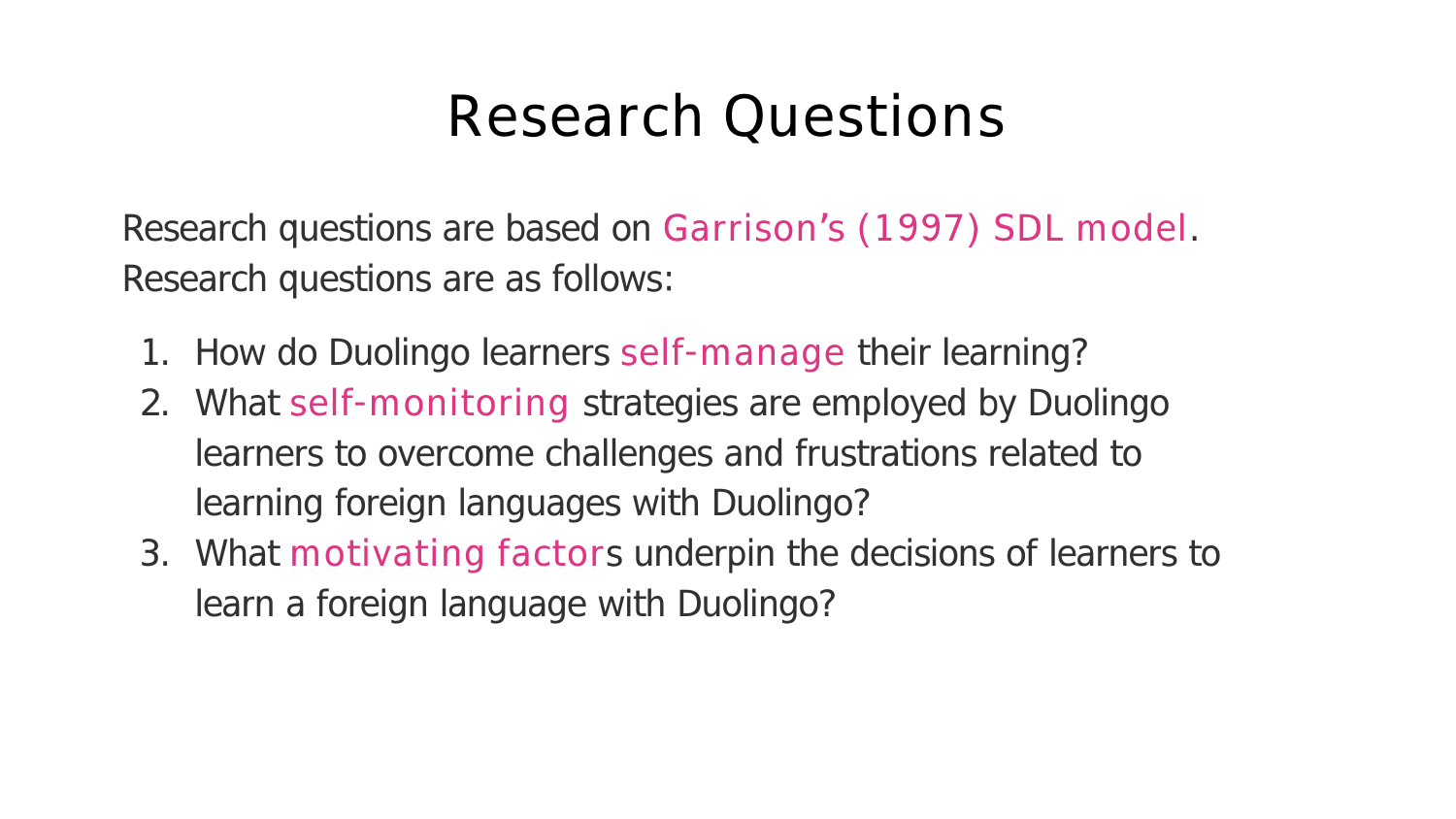

# Research Questions
Research questions are based on Garrison’s (1997) SDL model. Research questions are as follows:
How do Duolingo learners self-manage their learning?
What self-monitoring strategies are employed by Duolingo learners to overcome challenges and frustrations related to learning foreign languages with Duolingo?
What motivating factors underpin the decisions of learners to learn a foreign language with Duolingo?